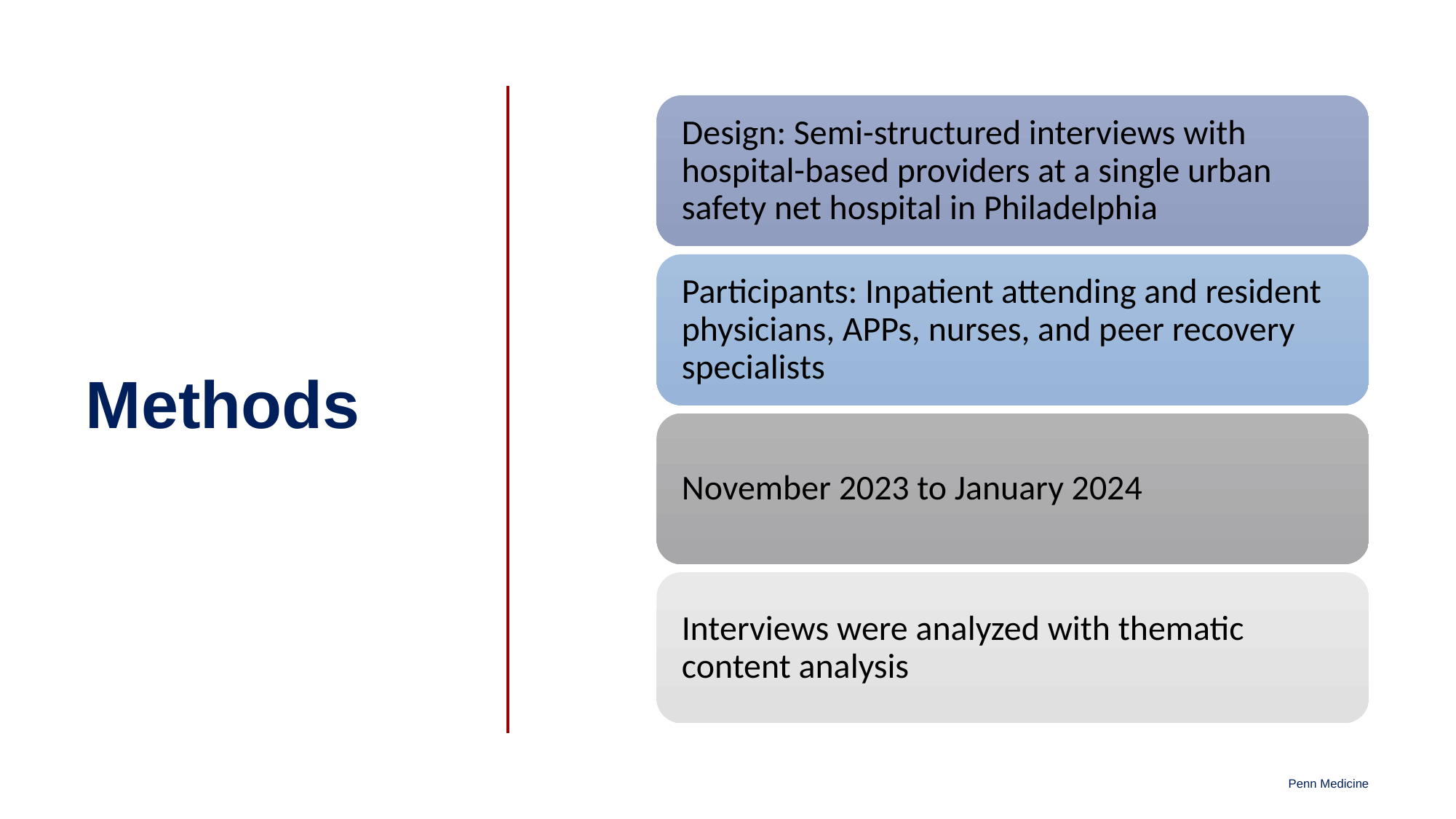

# Methods

Design: Semi-structured interviews with hospital-based providers at a single urban safety net hospital in Philadelphia
Participants: Inpatient attending and resident physicians, APPs, nurses, and peer recovery specialists
November 2023 to January 2024
Interviews were analyzed with thematic content analysis